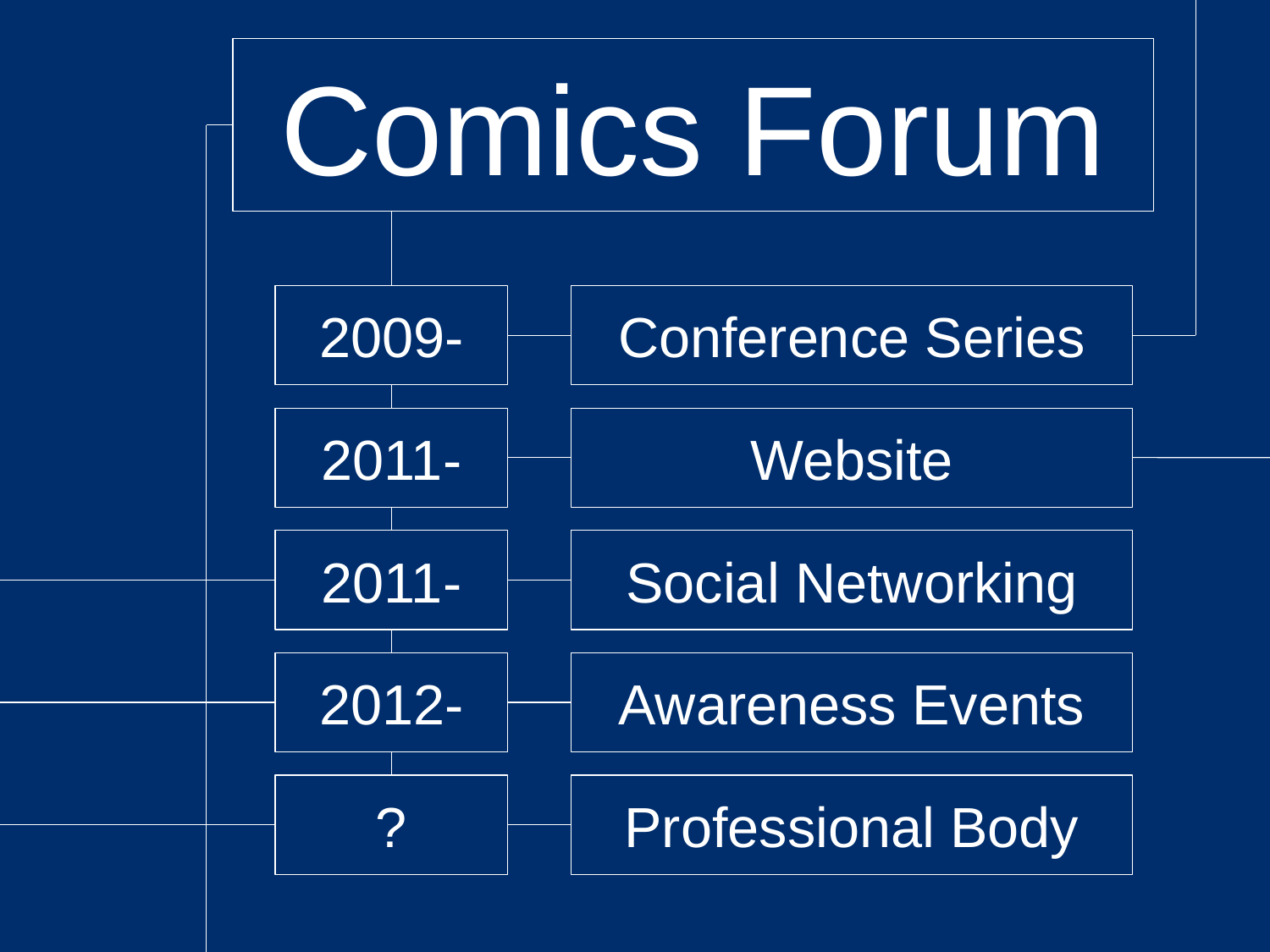

Comics Forum
2009-
Conference Series
2011-
Website
2011-
Social Networking
2012-
Awareness Events
?
Professional Body